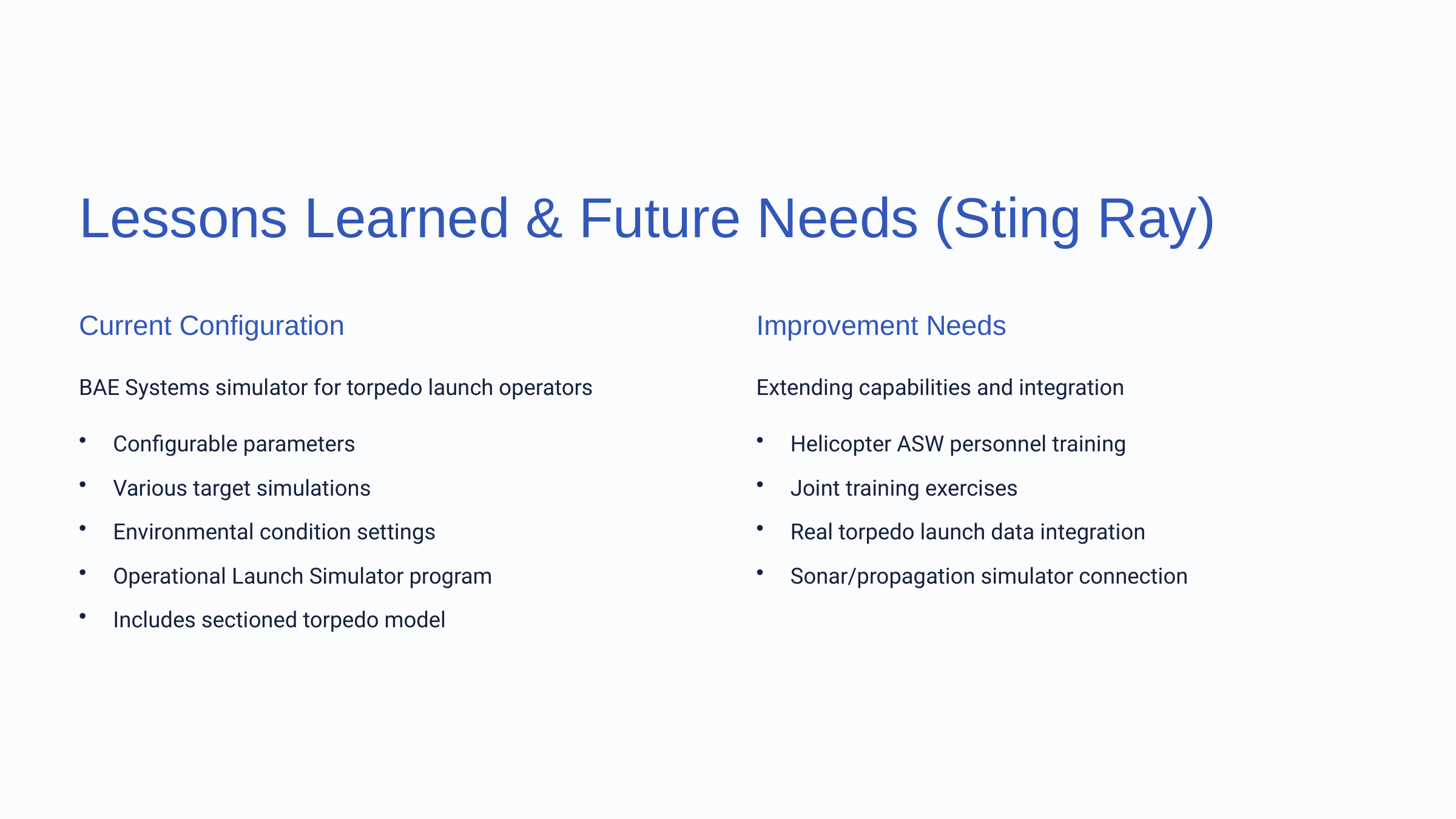

Lessons Learned & Future Needs (Sting Ray)
Current Configuration
Improvement Needs
BAE Systems simulator for torpedo launch operators
Extending capabilities and integration
Configurable parameters
Helicopter ASW personnel training
Various target simulations
Joint training exercises
Environmental condition settings
Real torpedo launch data integration
Operational Launch Simulator program
Sonar/propagation simulator connection
Includes sectioned torpedo model